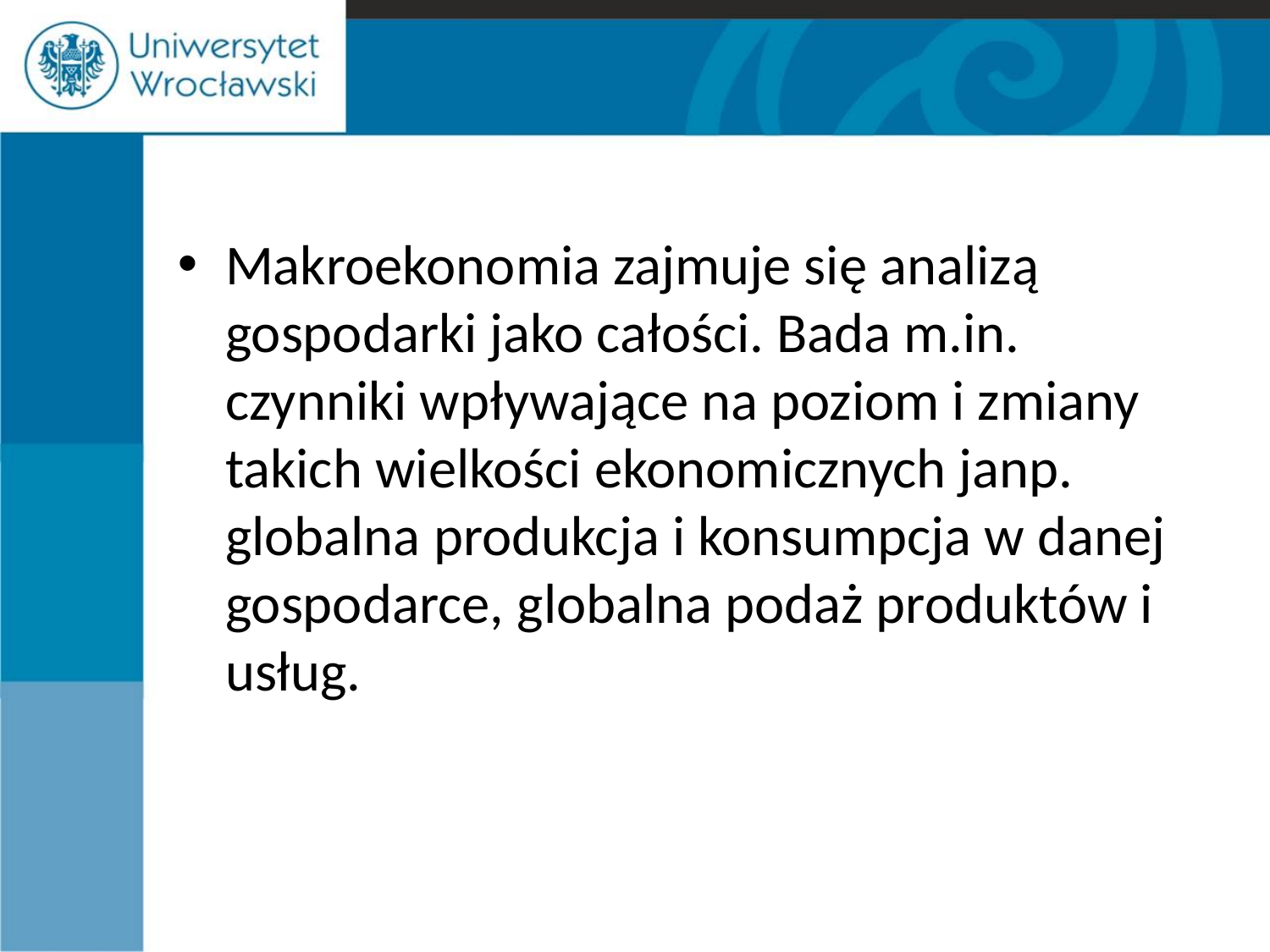

#
Makroekonomia zajmuje się analizą gospodarki jako całości. Bada m.in. czynniki wpływające na poziom i zmiany takich wielkości ekonomicznych janp. globalna produkcja i konsumpcja w danej gospodarce, globalna podaż produktów i usług.